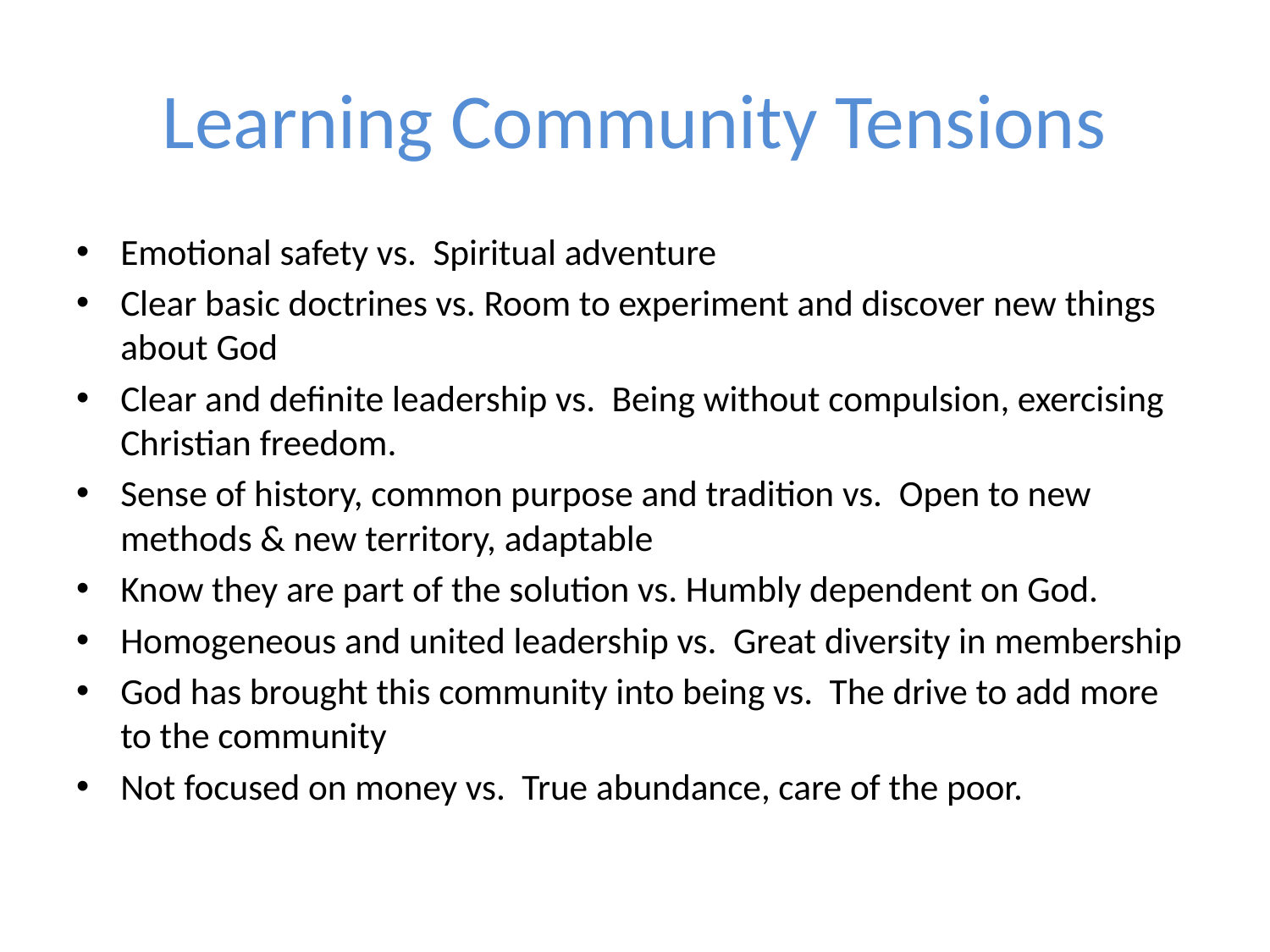

# Learning Community Tensions
Emotional safety vs.  Spiritual adventure
Clear basic doctrines vs. Room to experiment and discover new things about God
Clear and definite leadership vs.  Being without compulsion, exercising Christian freedom.
Sense of history, common purpose and tradition vs.  Open to new methods & new territory, adaptable
Know they are part of the solution vs. Humbly dependent on God.
Homogeneous and united leadership vs.  Great diversity in membership
God has brought this community into being vs.  The drive to add more to the community
Not focused on money vs.  True abundance, care of the poor.